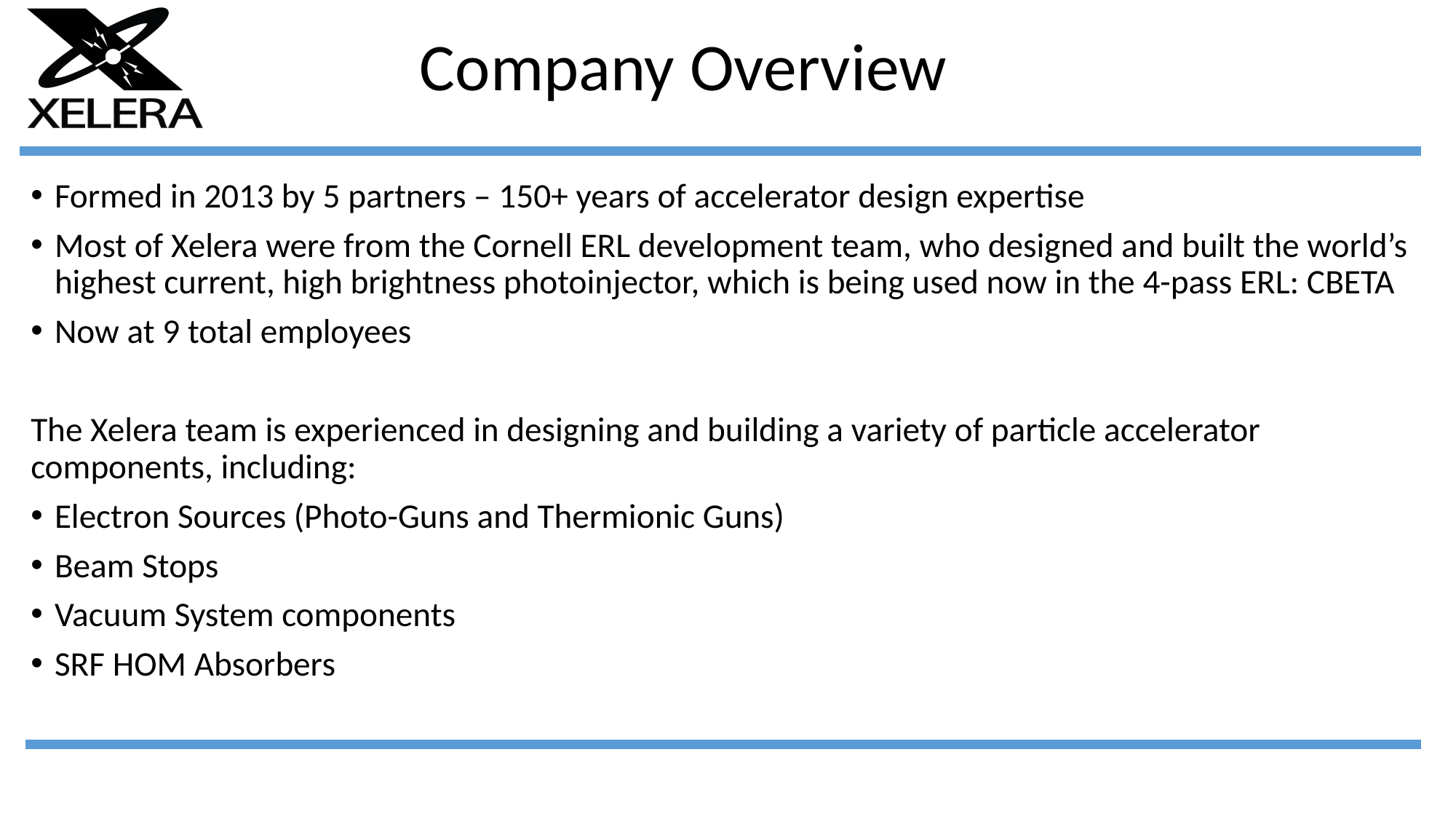

# Company Overview
Formed in 2013 by 5 partners – 150+ years of accelerator design expertise
Most of Xelera were from the Cornell ERL development team, who designed and built the world’s highest current, high brightness photoinjector, which is being used now in the 4-pass ERL: CBETA
Now at 9 total employees

The Xelera team is experienced in designing and building a variety of particle accelerator components, including:
Electron Sources (Photo-Guns and Thermionic Guns)
Beam Stops
Vacuum System components
SRF HOM Absorbers